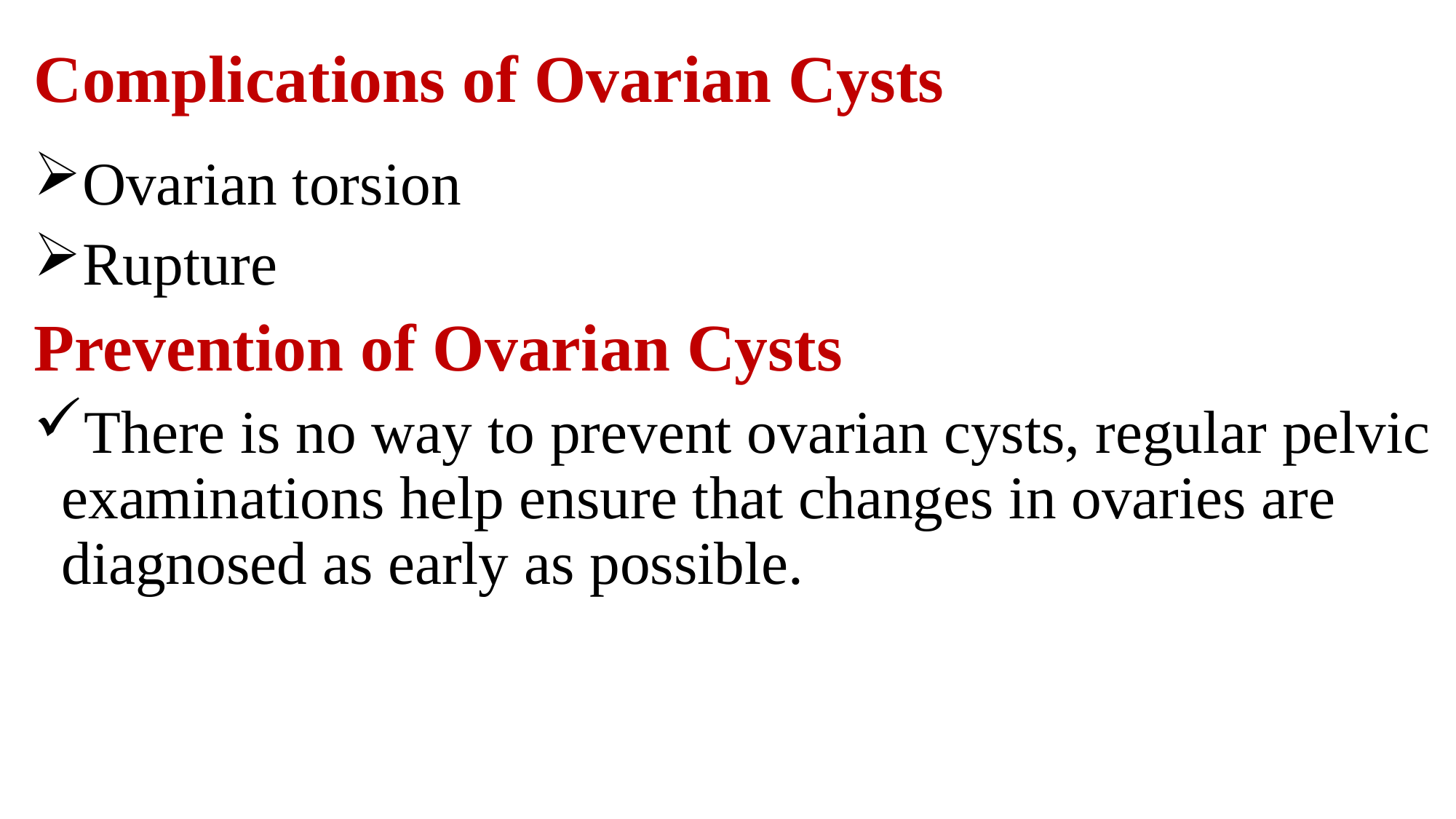

# Complications of Ovarian Cysts
Ovarian torsion
Rupture
Prevention of Ovarian Cysts
There is no way to prevent ovarian cysts, regular pelvic examinations help ensure that changes in ovaries are diagnosed as early as possible.